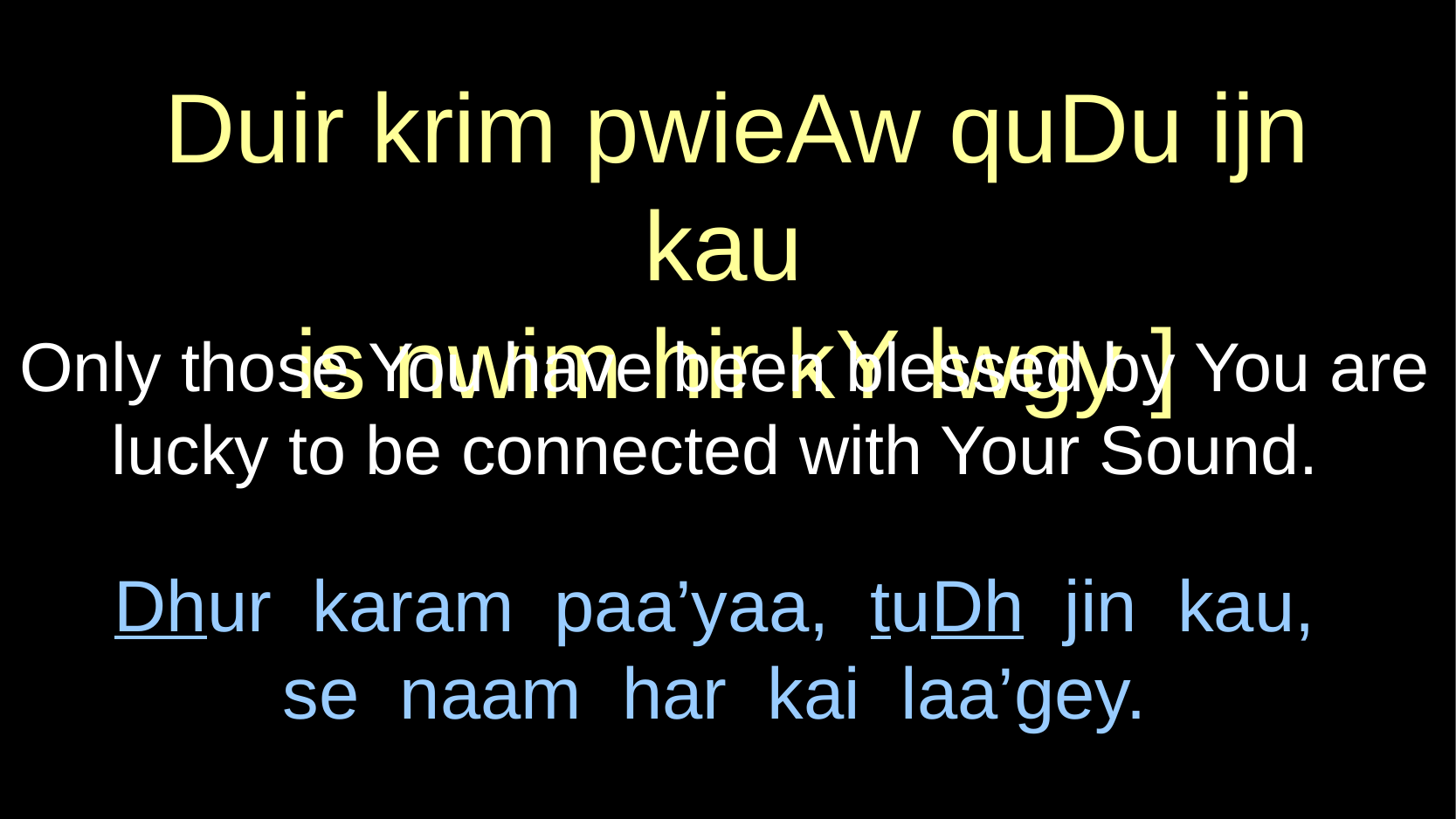

Duir krim pwieAw quDu ijn kau
is nwim hir kY lwgy ]
Only those You have been blessed by You are lucky to be connected with Your Sound.
Dhur  karam  paa’yaa,  tuDh  jin  kau,
se  naam  har  kai  laa’gey.